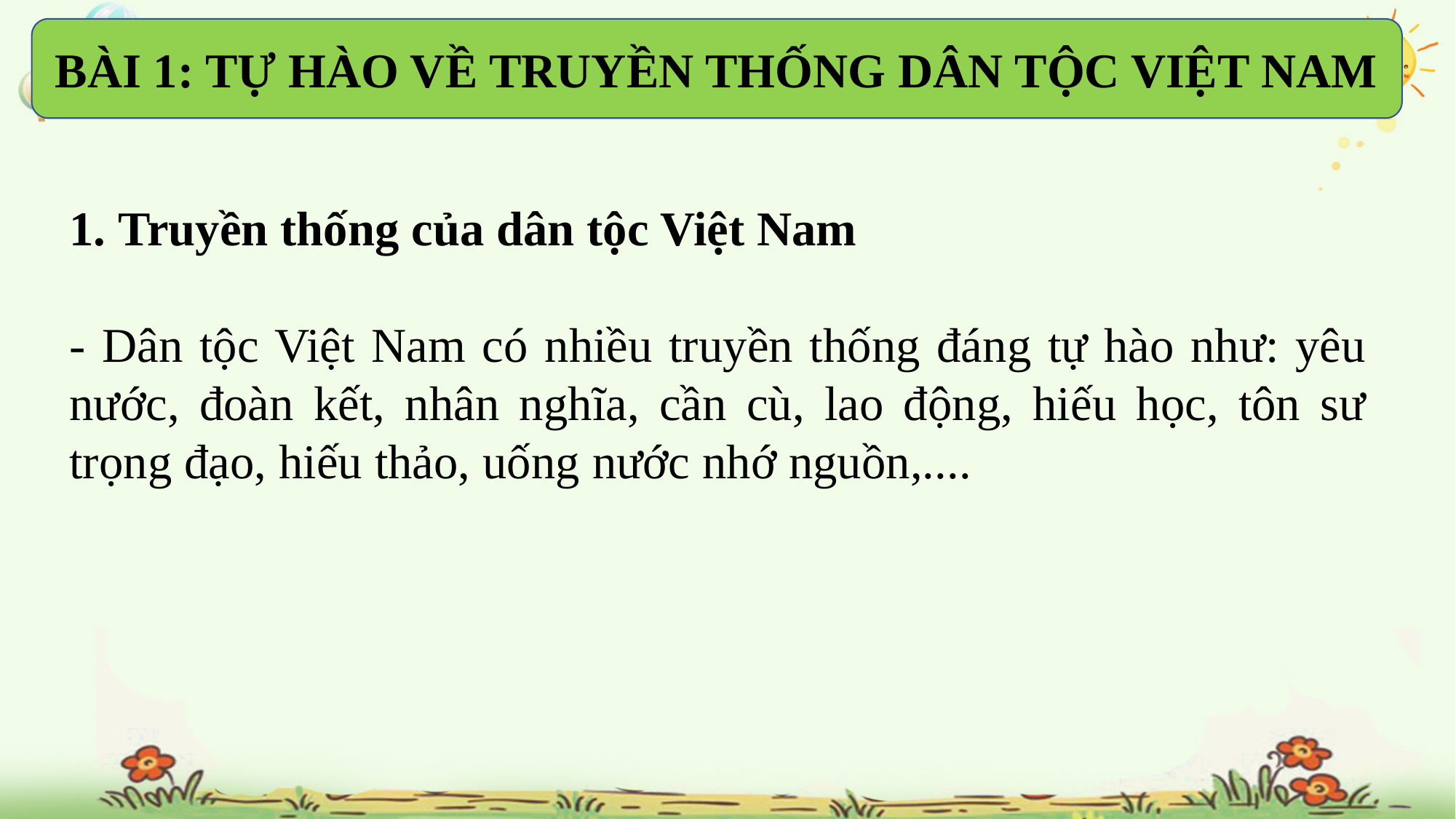

BÀI 1: TỰ HÀO VỀ TRUYỀN THỐNG DÂN TỘC VIỆT NAM
1. Truyền thống của dân tộc Việt Nam

- Dân tộc Việt Nam có nhiều truyền thống đáng tự hào như: yêu nước, đoàn kết, nhân nghĩa, cần cù, lao động, hiếu học, tôn sư trọng đạo, hiếu thảo, uống nước nhớ nguồn,....